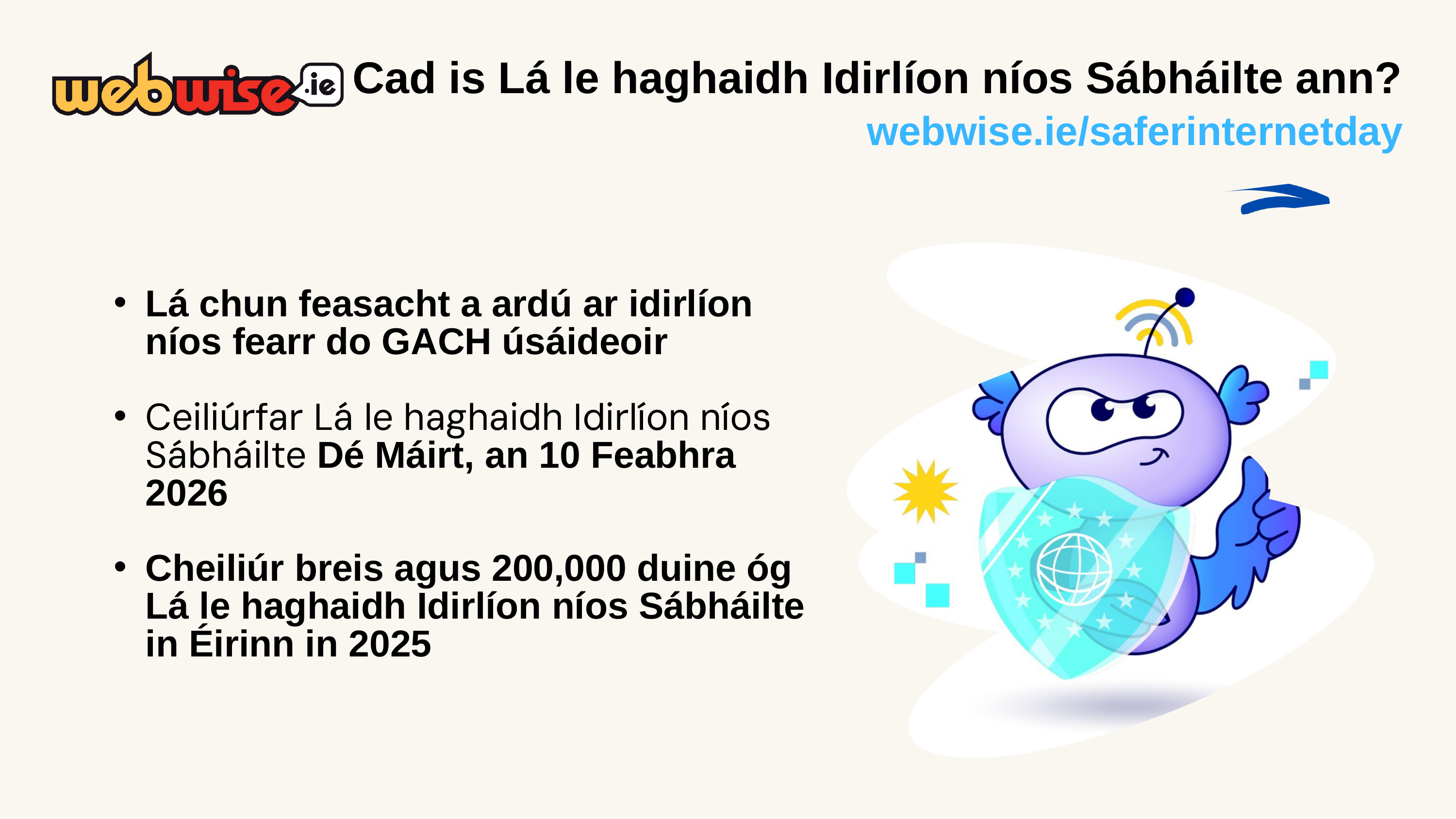

Cad is Lá le haghaidh Idirlíon níos Sábháilte ann?

webwise.ie/saferinternetday

Lá chun feasacht a ardú ar idirlíon níos fearr do GACH úsáideoir
​
Ceiliúrfar Lá le haghaidh Idirlíon níos Sábháilte Dé Máirt, an 10 Feabhra 2026
​
Cheiliúr breis agus 200,000 duine óg Lá le haghaidh Idirlíon níos Sábháilte in Éirinn in 2025